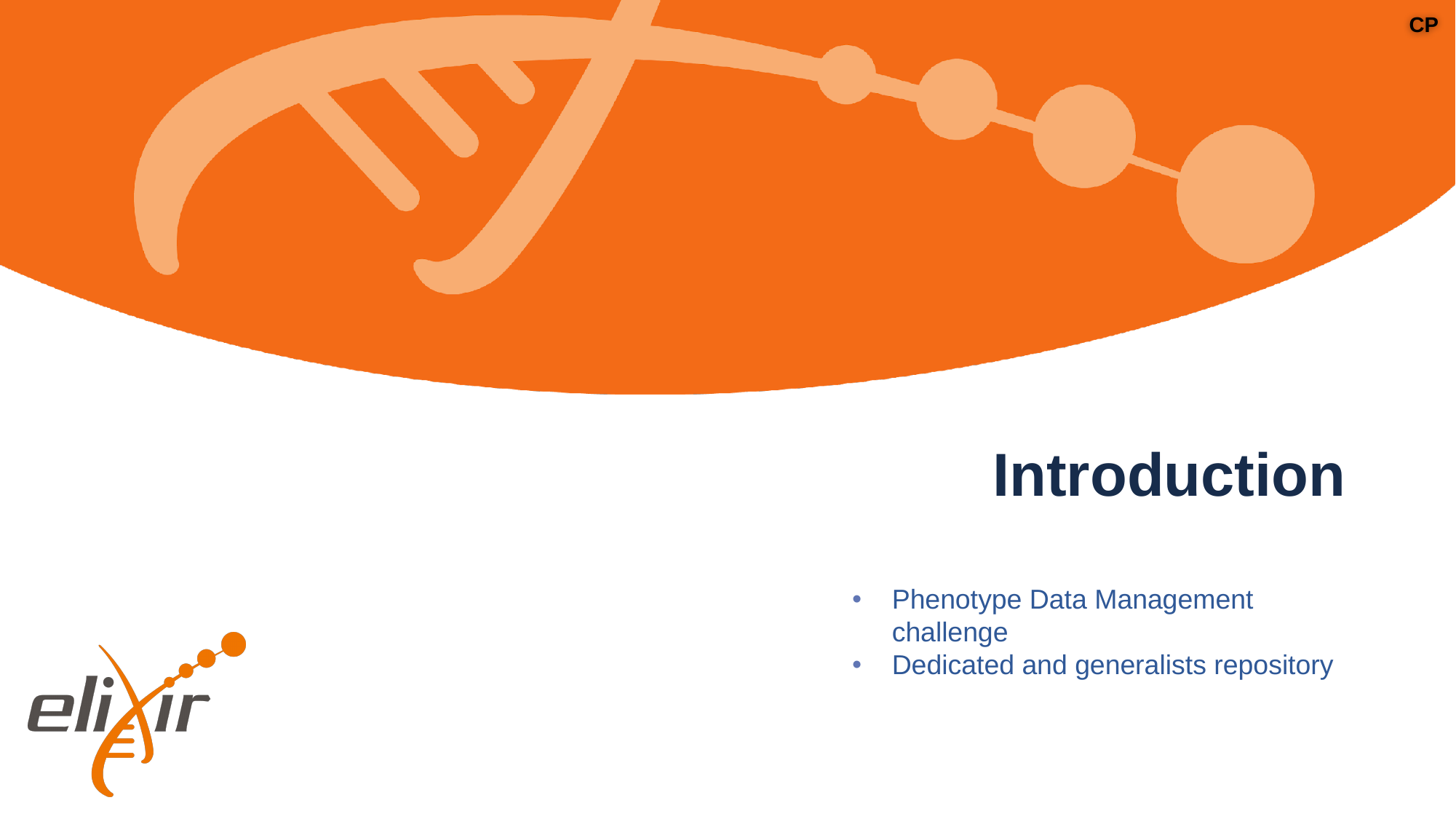

CP
# Introduction
Phenotype Data Management  challenge
Dedicated and generalists repository